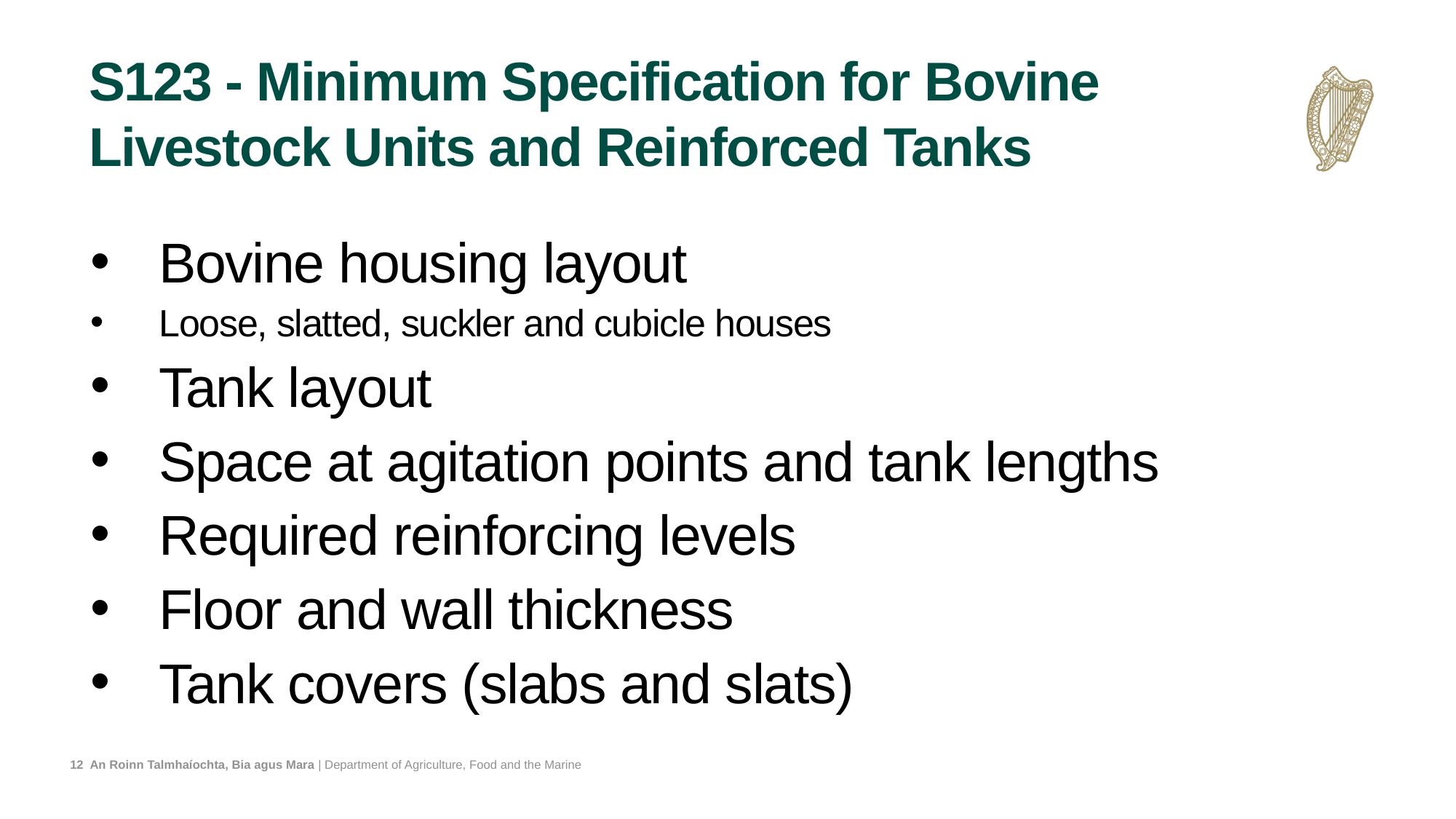

# S123 - Minimum Specification for Bovine Livestock Units and Reinforced Tanks
Bovine housing layout
Loose, slatted, suckler and cubicle houses
Tank layout
Space at agitation points and tank lengths
Required reinforcing levels
Floor and wall thickness
Tank covers (slabs and slats)